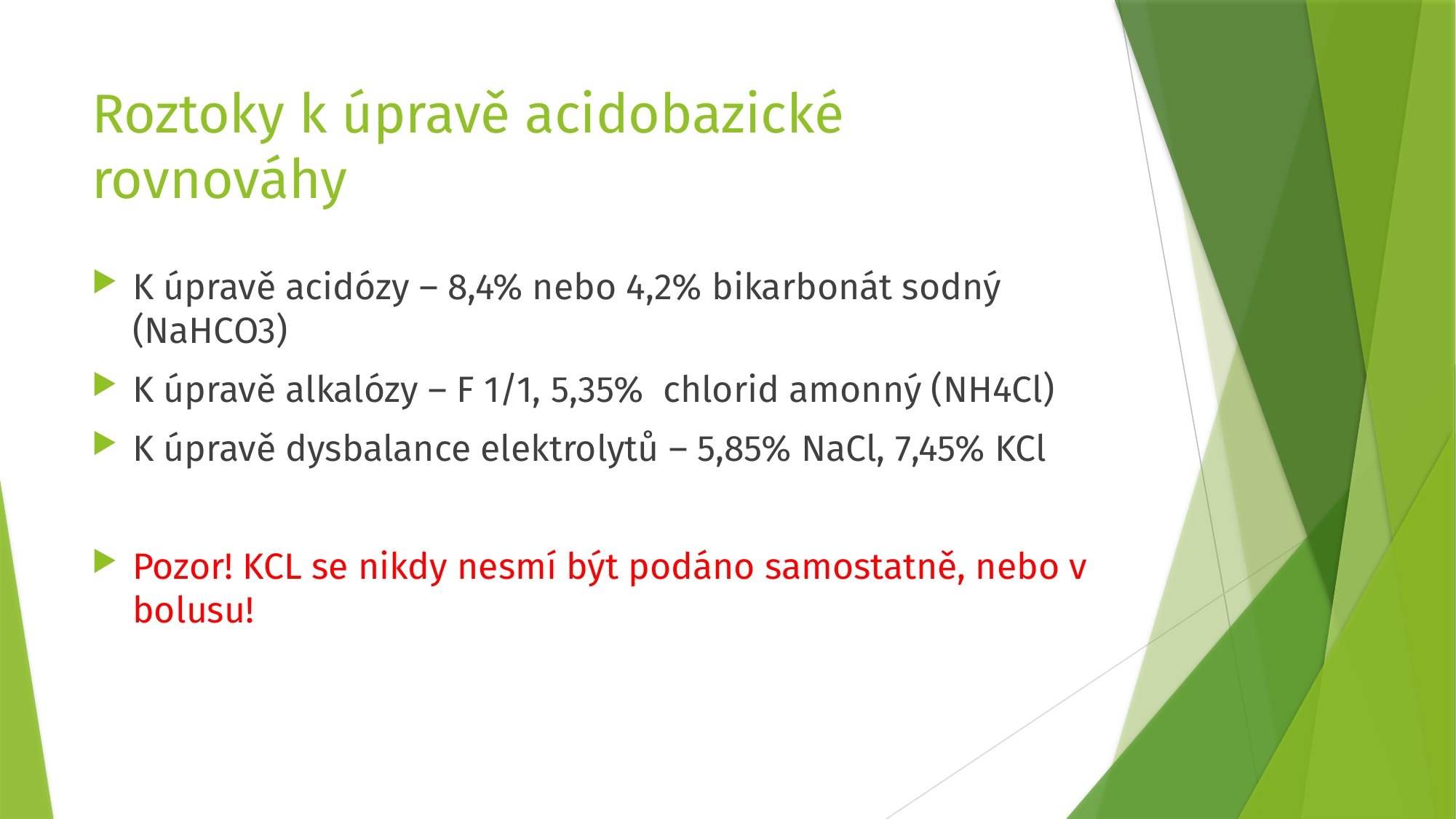

# Roztoky k úpravě acidobazické rovnováhy
K úpravě acidózy – 8,4% nebo 4,2% bikarbonát sodný (NaHCO3)
K úpravě alkalózy – F 1/1, 5,35%  chlorid amonný (NH4Cl)
K úpravě dysbalance elektrolytů – 5,85% NaCl, 7,45% KCl

Pozor! KCL se nikdy nesmí být podáno samostatně, nebo v bolusu!